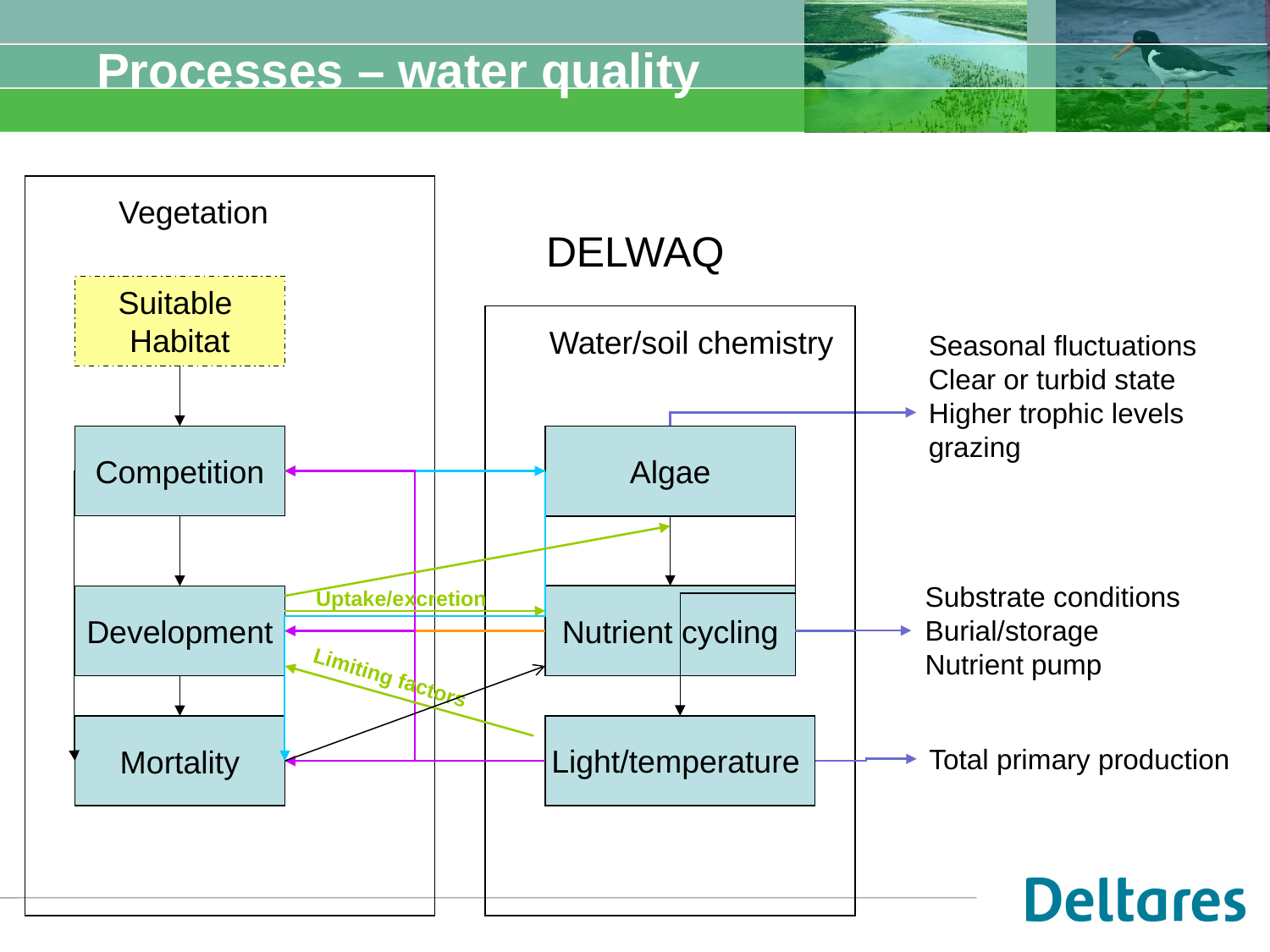

Processes – water quality

Vegetation
Suitable
Habitat
Competition
Development
Mortality
DELWAQ

Water/soil chemistry
Algae
Nutrient cycling
Light/temperature
Seasonal fluctuations
Clear or turbid state
Higher trophic levels
grazing

Substrate conditions
Burial/storage
Nutrient pump
Uptake/excretion
Limiting factors

Total primary production